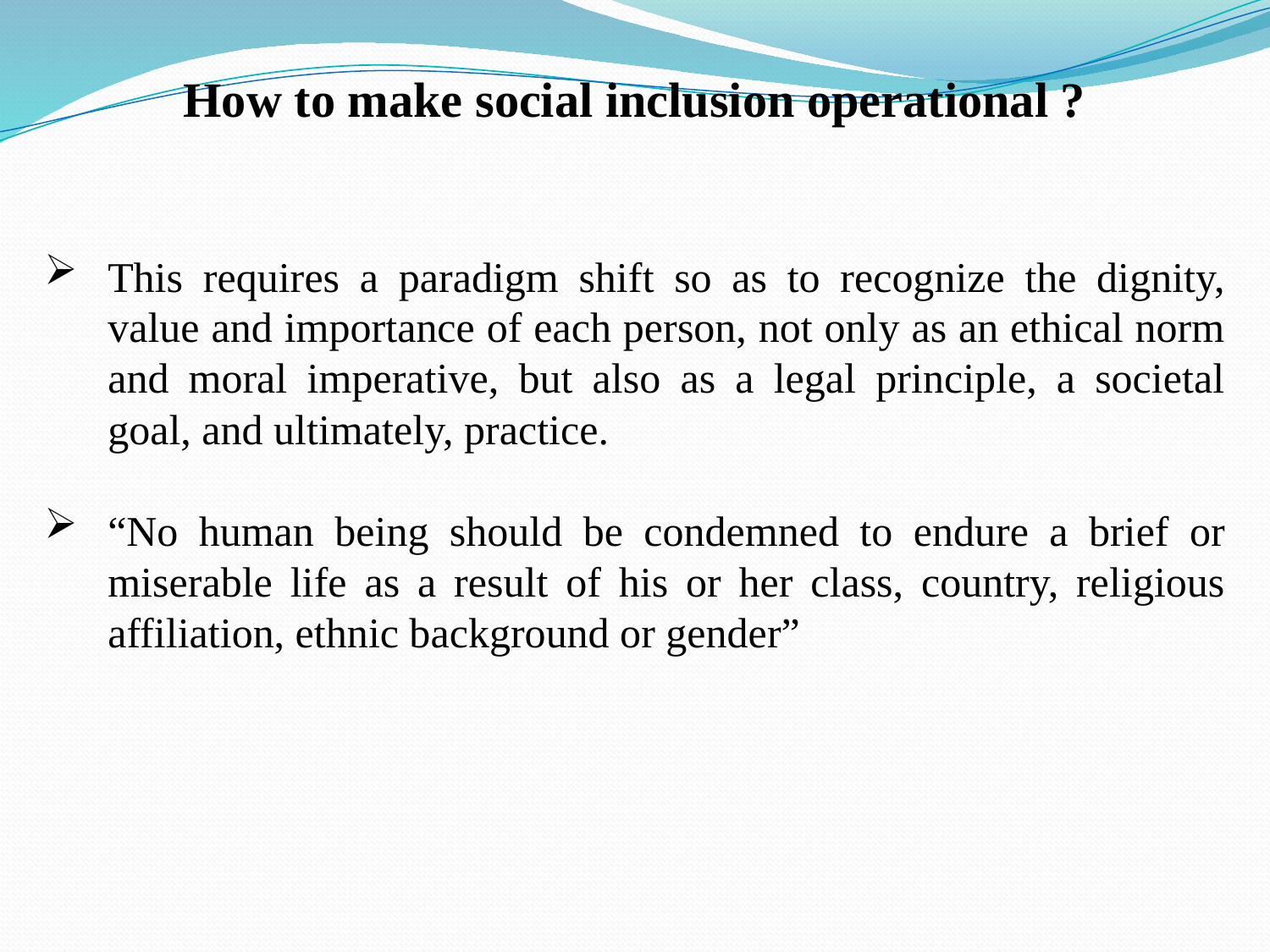

How to make social inclusion operational ?

This requires a paradigm shift so as to recognize the dignity, value and importance of each person, not only as an ethical norm and moral imperative, but also as a legal principle, a societal goal, and ultimately, practice.

“No human being should be condemned to endure a brief or miserable life as a result of his or her class, country, religious affiliation, ethnic background or gender”